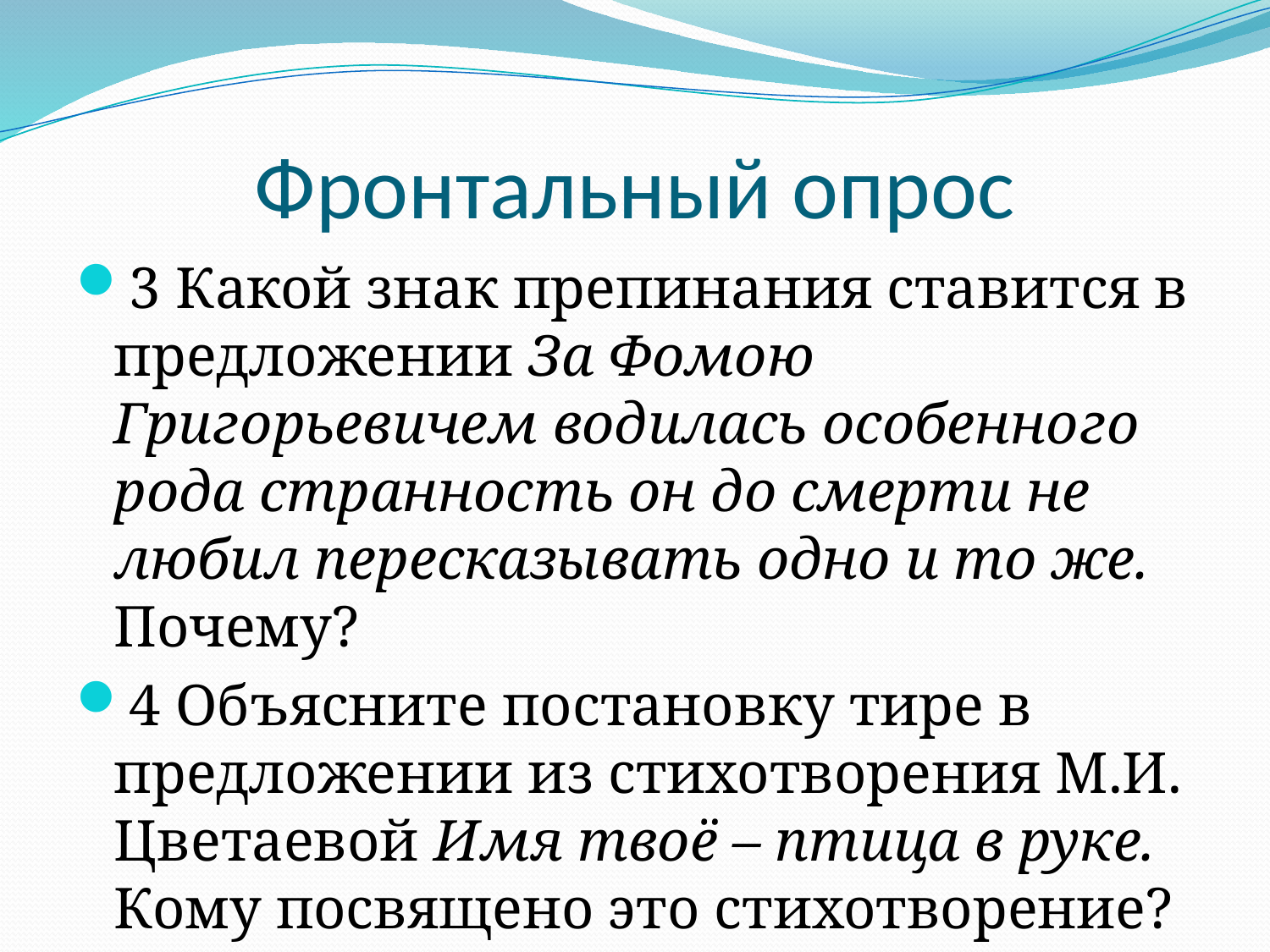

# Фронтальный опрос
3 Какой знак препинания ставится в предложении За Фомою Григорьевичем водилась особенного рода странность он до смерти не любил пересказывать одно и то же. Почему?
4 Объясните постановку тире в предложении из стихотворения М.И. Цветаевой Имя твоё – птица в руке. Кому посвящено это стихотворение?